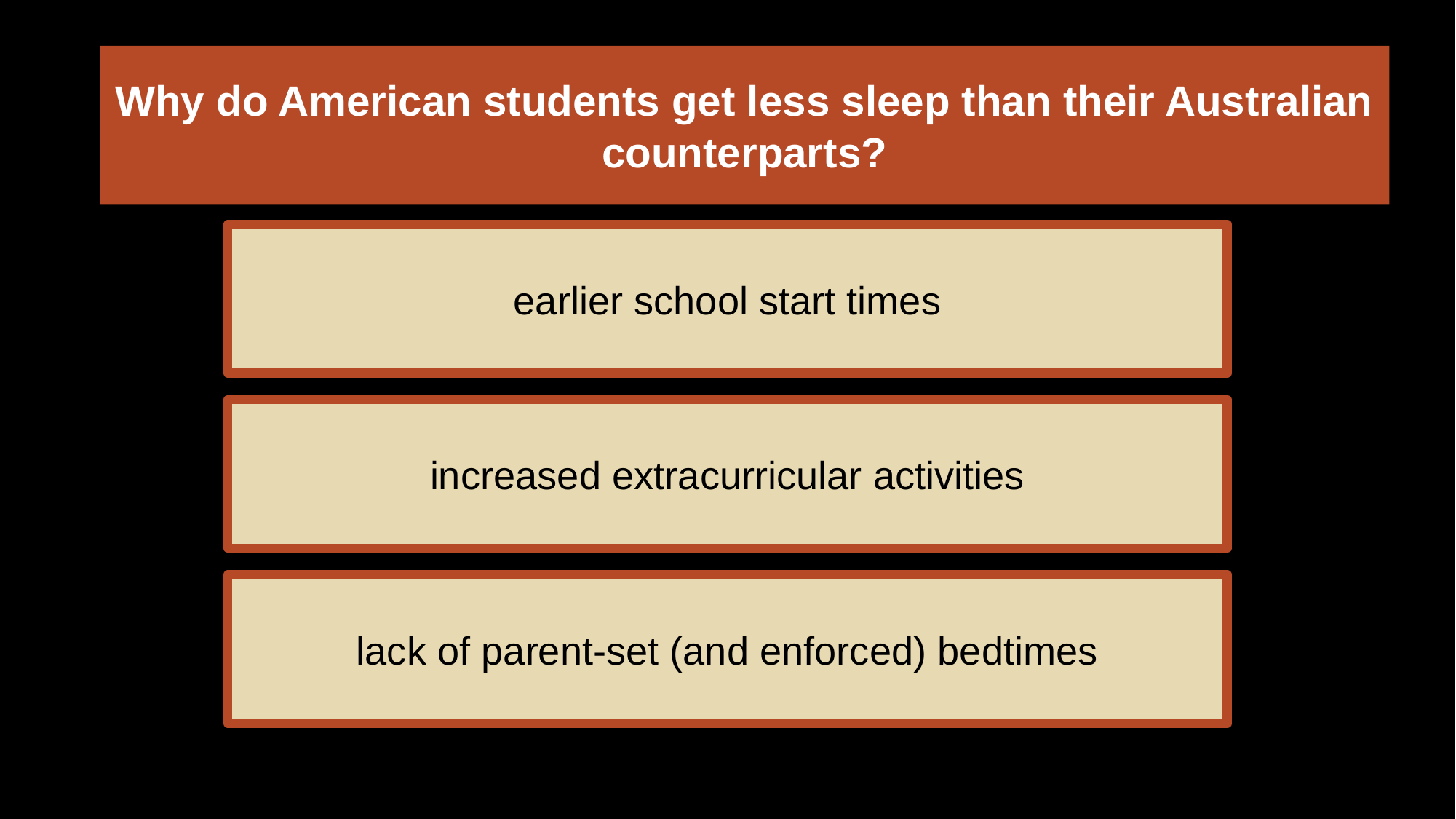

# Why do American students get less sleep than their Australian counterparts?
earlier school start times
increased extracurricular activities
lack of parent-set (and enforced) bedtimes